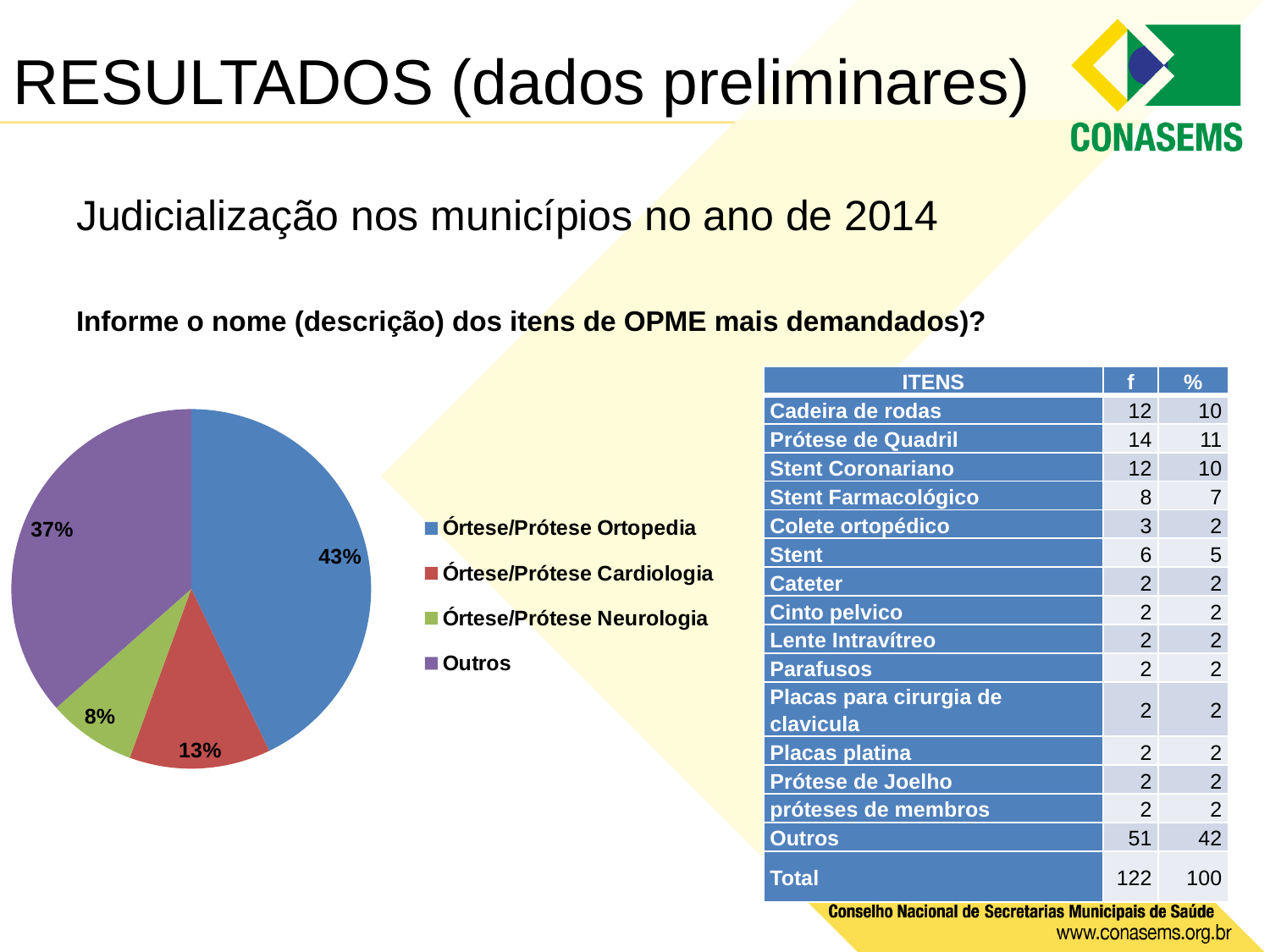

# RESULTADOS (dados preliminares)
Judicialização nos municípios no ano de 2014

Informe o nome (descrição) dos itens de OPME mais demandados)?

| ITENS | f | % |
| --- | --- | --- |
| Cadeira de rodas | 12 | 10 |
| Prótese de Quadril | 14 | 11 |
| Stent Coronariano | 12 | 10 |
| Stent Farmacológico | 8 | 7 |
| Colete ortopédico | 3 | 2 |
| Stent | 6 | 5 |
| Cateter | 2 | 2 |
| Cinto pelvico | 2 | 2 |
| Lente Intravítreo | 2 | 2 |
| Parafusos | 2 | 2 |
| Placas para cirurgia de clavicula | 2 | 2 |
| Placas platina | 2 | 2 |
| Prótese de Joelho | 2 | 2 |
| próteses de membros | 2 | 2 |
| Outros | 51 | 42 |
| Total | 122 | 100 |

### Chart

| Category |  |
|---|---|
| Órtese/Prótese Ortopedia | 54.0 |
| Órtese/Prótese Cardiologia | 16.0 |
| Órtese/Prótese Neurologia | 10.0 |
| Outros | 46.0 |